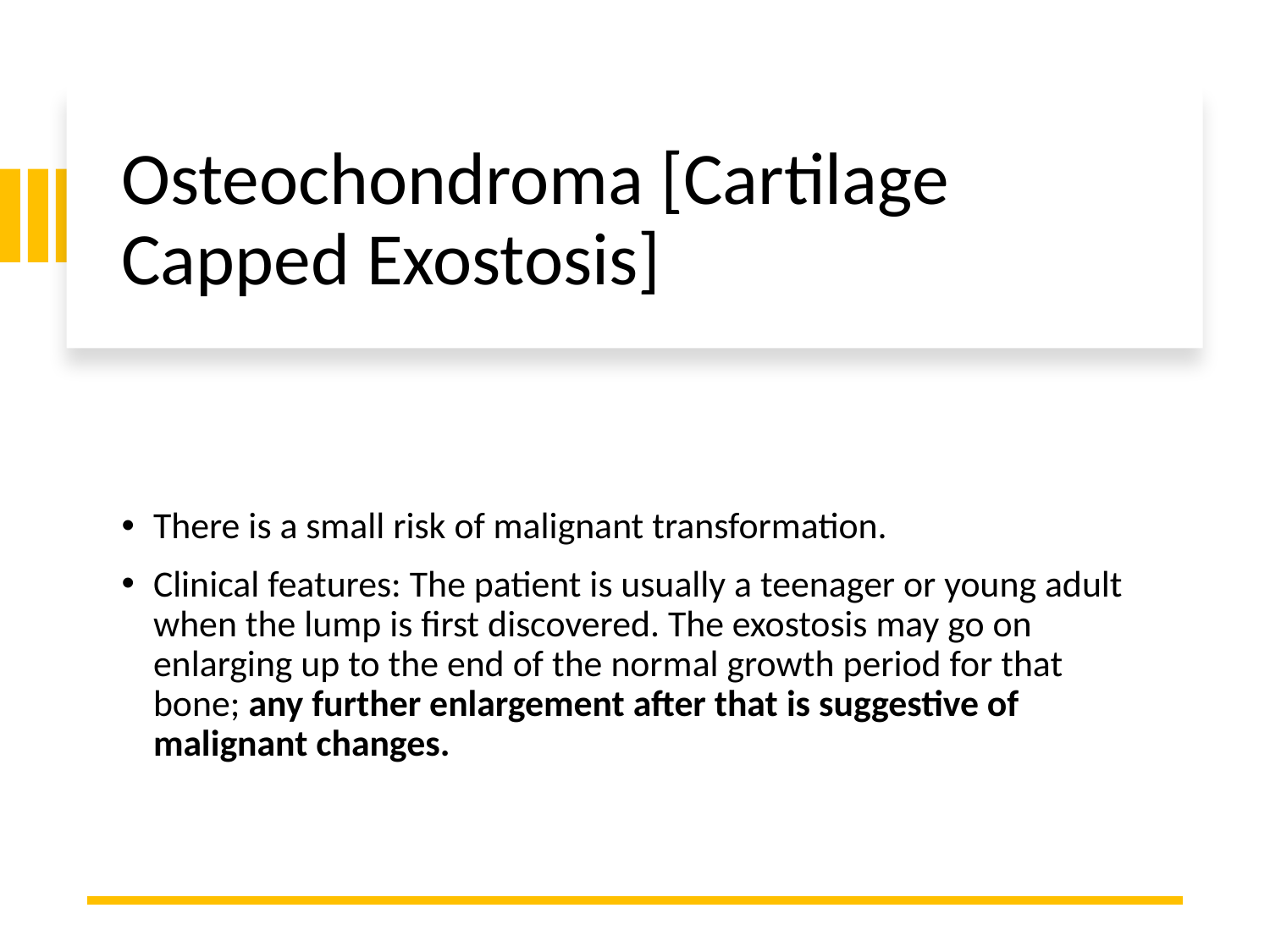

# Osteochondroma [Cartilage Capped Exostosis]

There is a small risk of malignant transformation.
Clinical features: The patient is usually a teenager or young adult when the lump is first discovered. The exostosis may go on enlarging up to the end of the normal growth period for that bone; any further enlargement after that is suggestive of malignant changes.